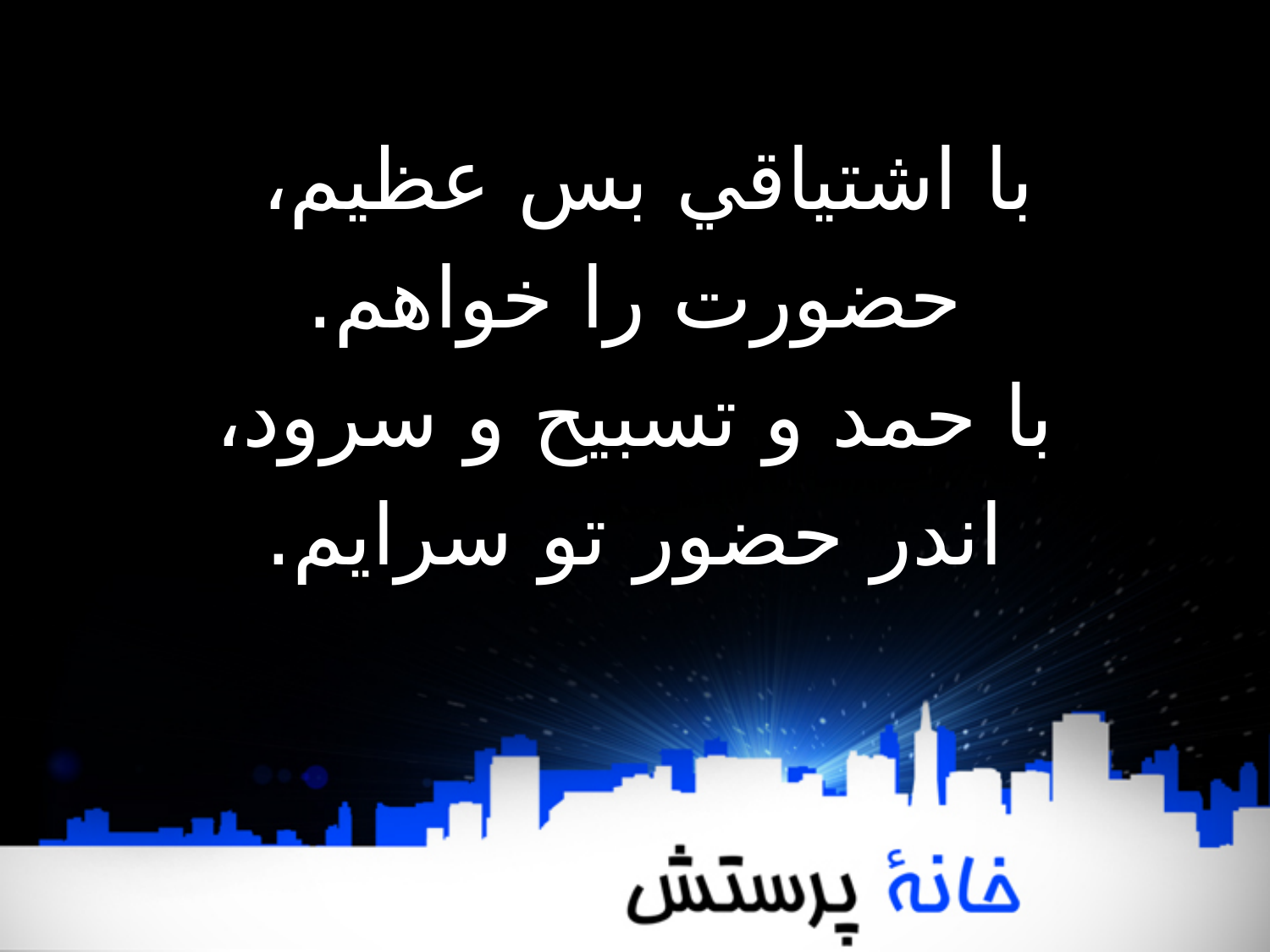

با اشتياقي بس عظيم،
حضورت را خواهم.
با حمد و تسبيح و سرود،
اندر حضور تو سرايم.